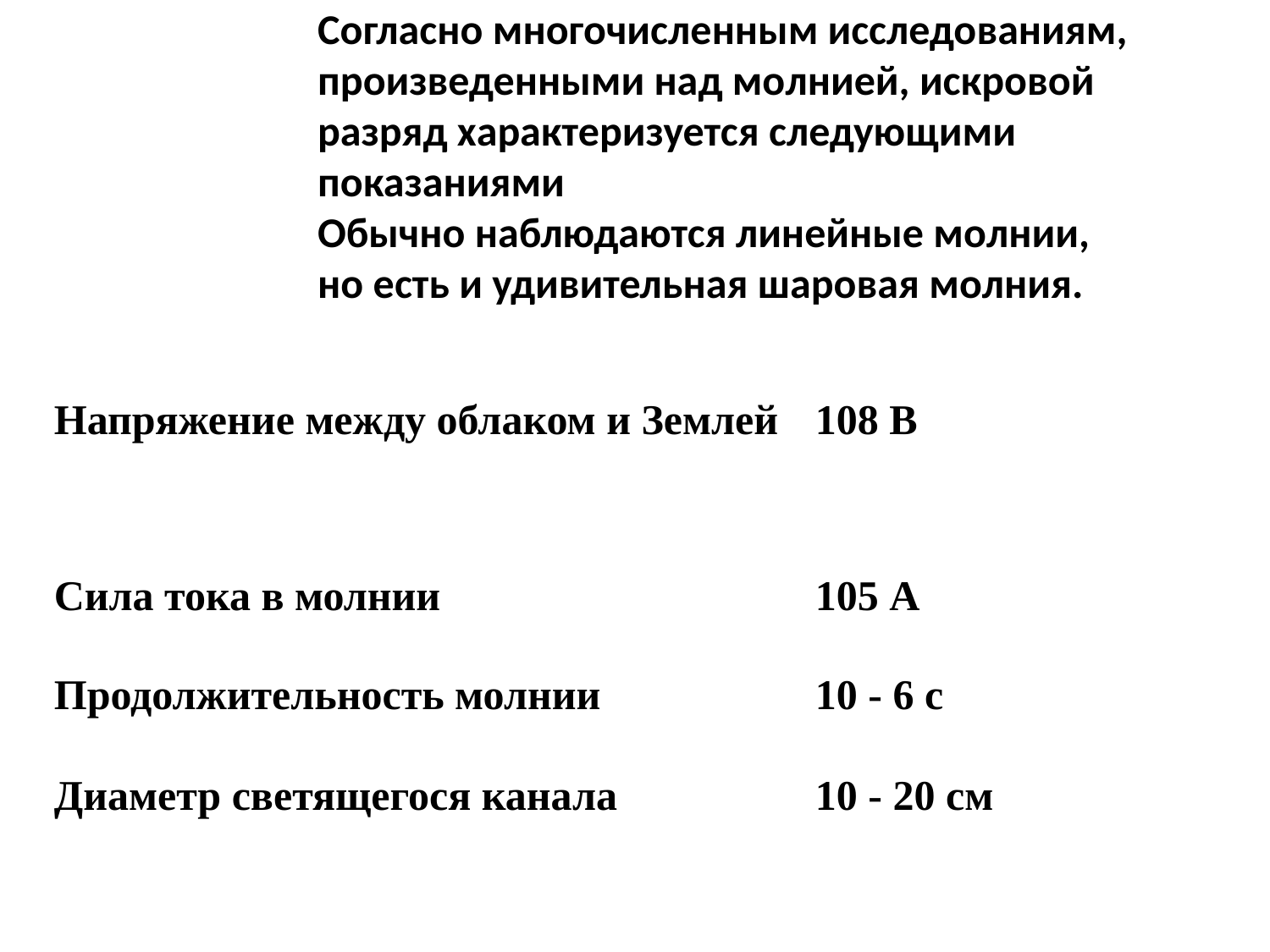

Согласно многочисленным исследованиям, произведенными над молнией, искровой разряд характеризуется следующими показаниями
Обычно наблюдаются линейные молнии, но есть и удивительная шаровая молния.
| Напряжение между облаком и Землей | 108 В |
| --- | --- |
| Сила тока в молнии | 105 А |
| Продолжительность молнии | 10 - 6 с |
| Диаметр светящегося канала | 10 - 20 см |